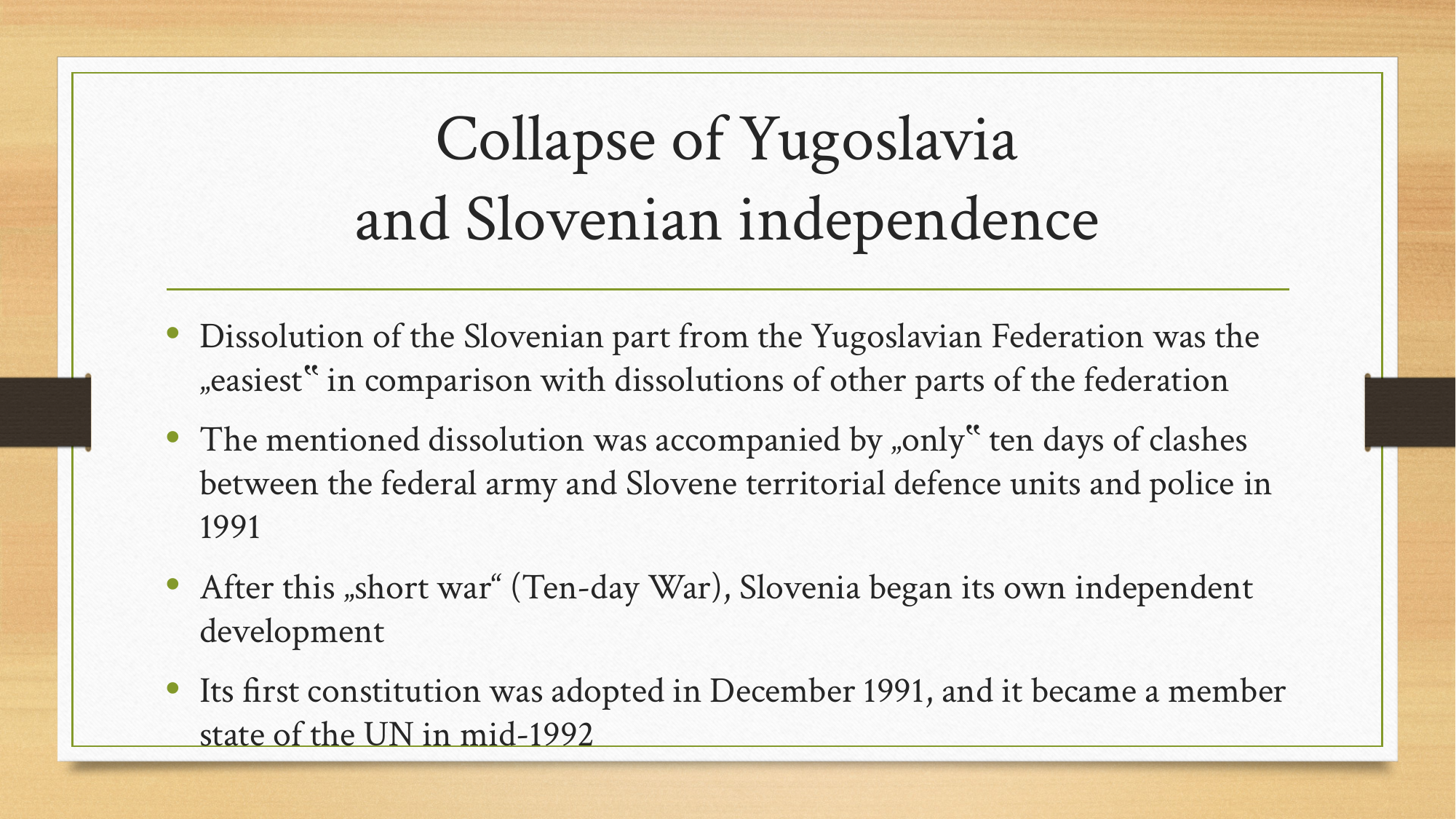

# Collapse of Yugoslavia and Slovenian independence
Dissolution of the Slovenian part from the Yugoslavian Federation was the „easiest‟ in comparison with dissolutions of other parts of the federation
The mentioned dissolution was accompanied by „only‟ ten days of clashes between the federal army and Slovene territorial defence units and police in 1991
After this „short war“ (Ten-day War), Slovenia began its own independent development
Its first constitution was adopted in December 1991, and it became a member state of the UN in mid-1992